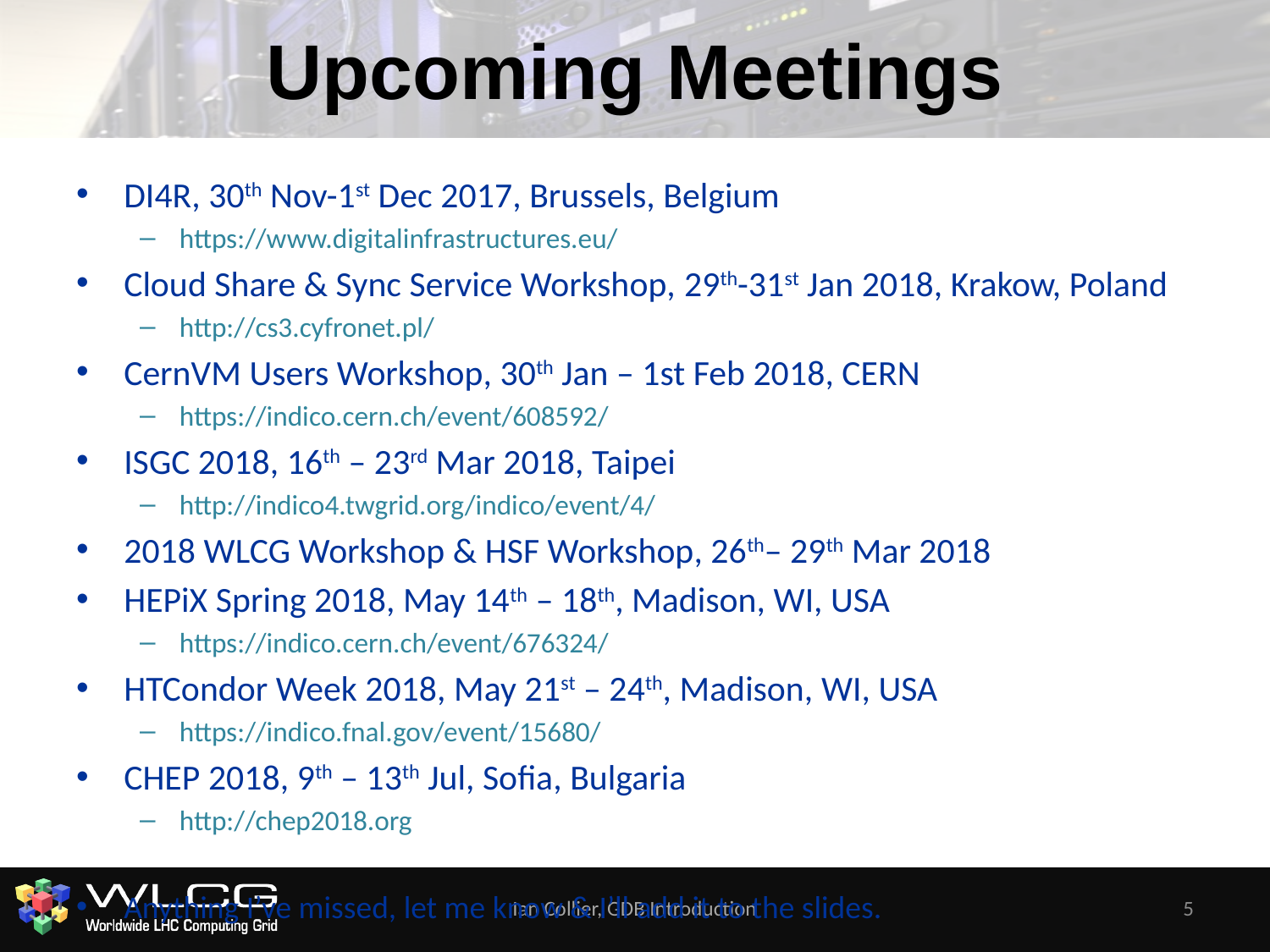

# Upcoming Meetings
DI4R, 30th Nov-1st Dec 2017, Brussels, Belgium
https://www.digitalinfrastructures.eu/
Cloud Share & Sync Service Workshop, 29th-31st Jan 2018, Krakow, Poland
http://cs3.cyfronet.pl/
CernVM Users Workshop, 30th Jan – 1st Feb 2018, CERN
https://indico.cern.ch/event/608592/
ISGC 2018, 16th – 23rd Mar 2018, Taipei
http://indico4.twgrid.org/indico/event/4/
2018 WLCG Workshop & HSF Workshop, 26th– 29th Mar 2018
HEPiX Spring 2018, May 14th – 18th, Madison, WI, USA
https://indico.cern.ch/event/676324/
HTCondor Week 2018, May 21st – 24th, Madison, WI, USA
https://indico.fnal.gov/event/15680/
CHEP 2018, 9th – 13th Jul, Sofia, Bulgaria
http://chep2018.org

Anything I’ve missed, let me know & I’ll add it to the slides.
Ian Collier, GDB Introduction
5